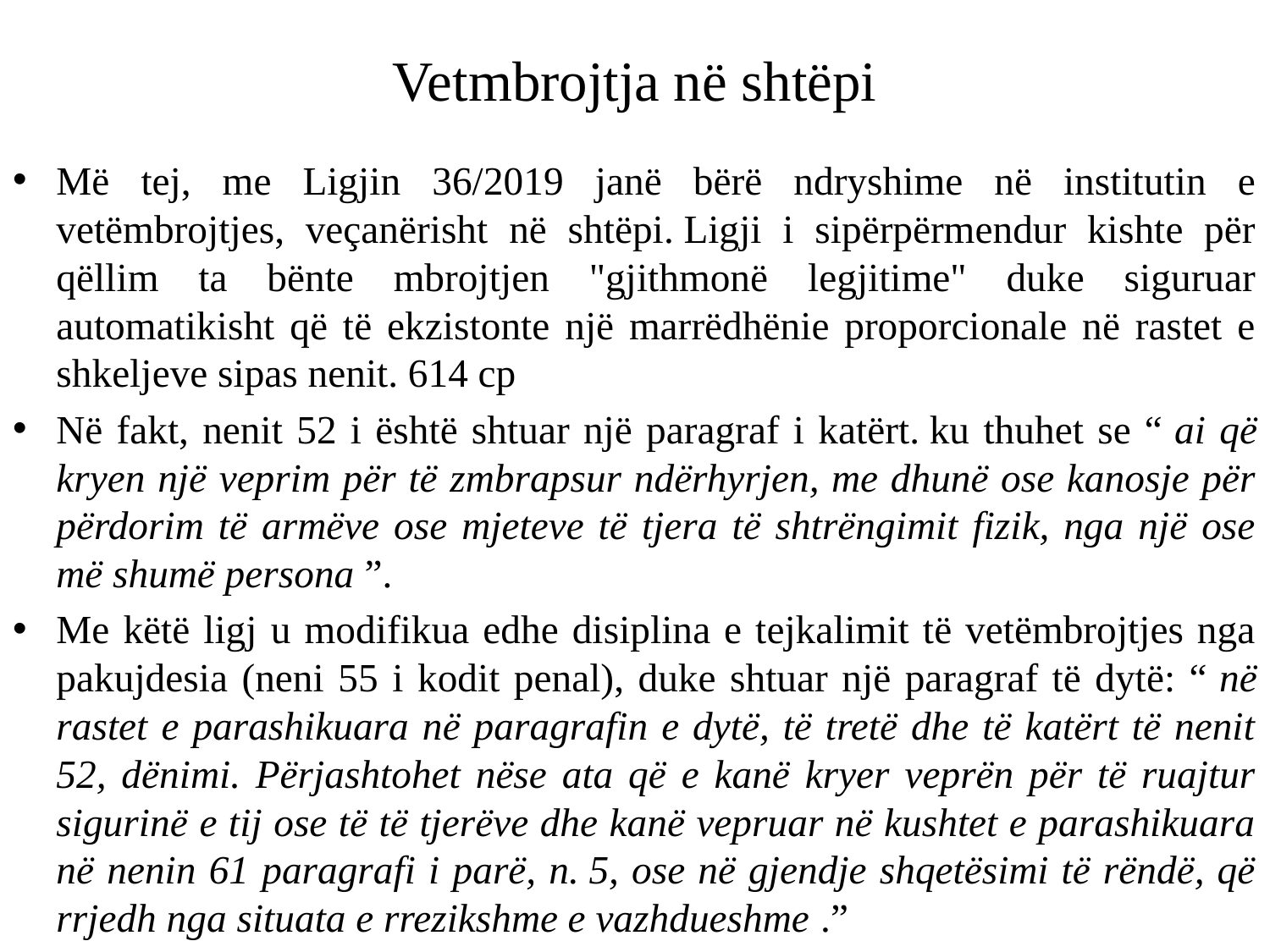

# Vetmbrojtja në shtëpi
Më tej, me Ligjin 36/2019 janë bërë ndryshime në institutin e vetëmbrojtjes, veçanërisht në shtëpi. Ligji i sipërpërmendur kishte për qëllim ta bënte mbrojtjen "gjithmonë legjitime" duke siguruar automatikisht që të ekzistonte një marrëdhënie proporcionale në rastet e shkeljeve sipas nenit. 614 cp
Në fakt, nenit 52 i është shtuar një paragraf i katërt. ku thuhet se “ ai që kryen një veprim për të zmbrapsur ndërhyrjen, me dhunë ose kanosje për përdorim të armëve ose mjeteve të tjera të shtrëngimit fizik, nga një ose më shumë persona ”.
Me këtë ligj u modifikua edhe disiplina e tejkalimit të vetëmbrojtjes nga pakujdesia (neni 55 i kodit penal), duke shtuar një paragraf të dytë: “ në rastet e parashikuara në paragrafin e dytë, të tretë dhe të katërt të nenit 52, dënimi. Përjashtohet nëse ata që e kanë kryer veprën për të ruajtur sigurinë e tij ose të të tjerëve dhe kanë vepruar në kushtet e parashikuara në nenin 61 paragrafi i parë, n. 5, ose në gjendje shqetësimi të rëndë, që rrjedh nga situata e rrezikshme e vazhdueshme .”